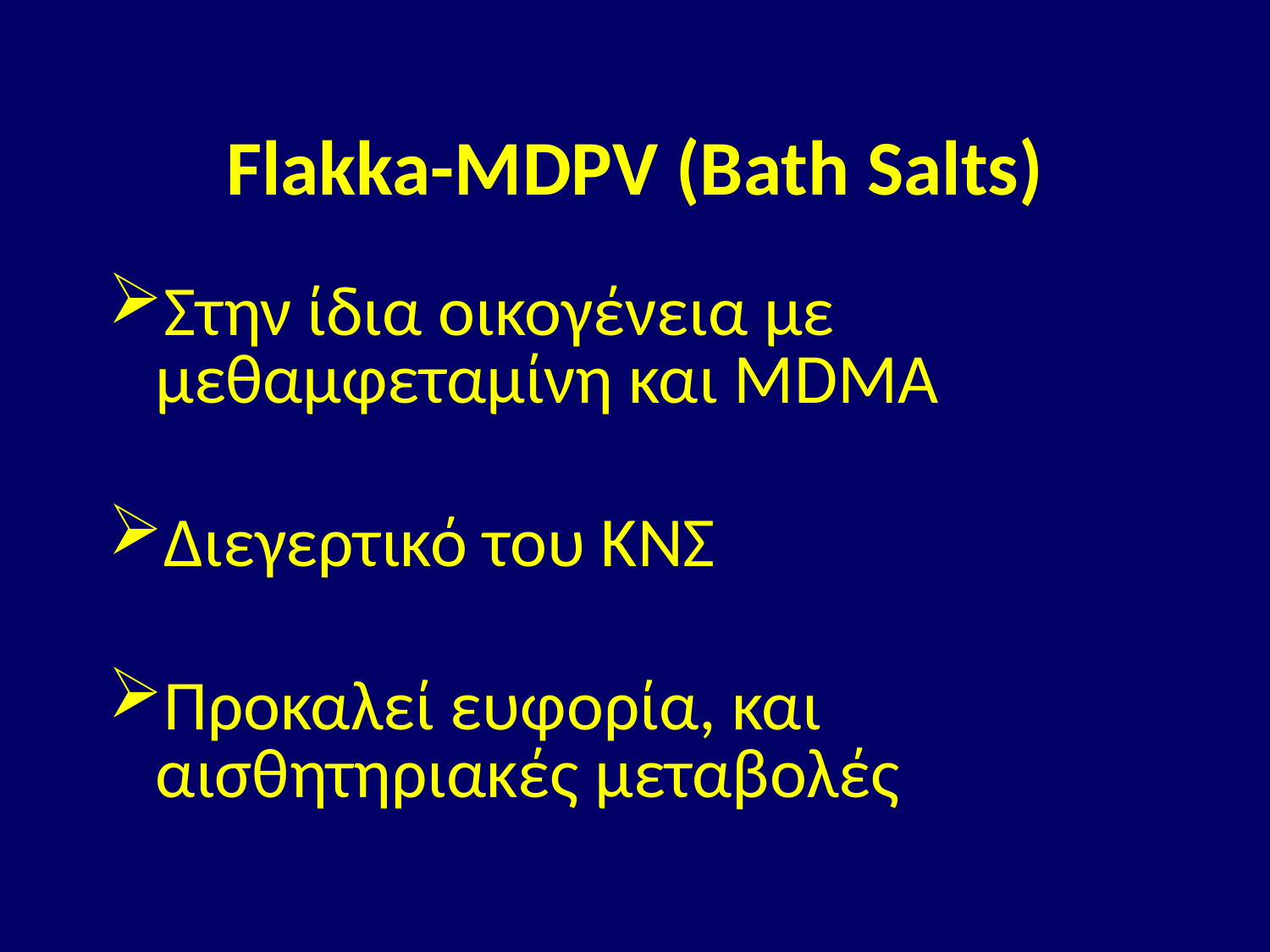

# Flakka-MDPV (Bath Salts)
Στην ίδια οικογένεια με μεθαμφεταμίνη και ΜDMA

Διεγερτικό του ΚΝΣ

Προκαλεί ευφορία, και αισθητηριακές μεταβολές